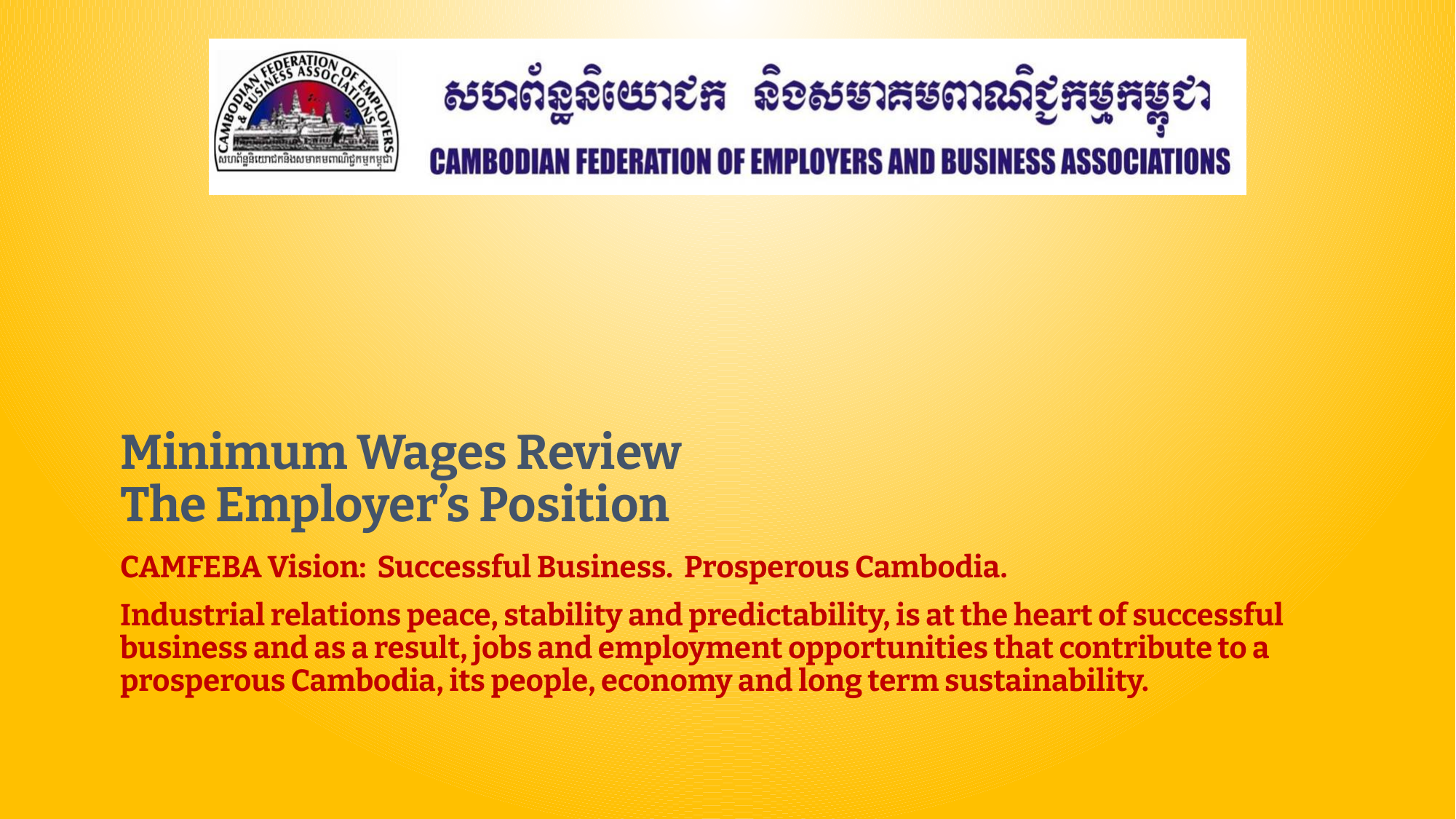

# Minimum Wages Review The Employer’s Position
CAMFEBA Vision:  Successful Business.  Prosperous Cambodia.
Industrial relations peace, stability and predictability, is at the heart of successful business and as a result, jobs and employment opportunities that contribute to a prosperous Cambodia, its people, economy and long term sustainability.